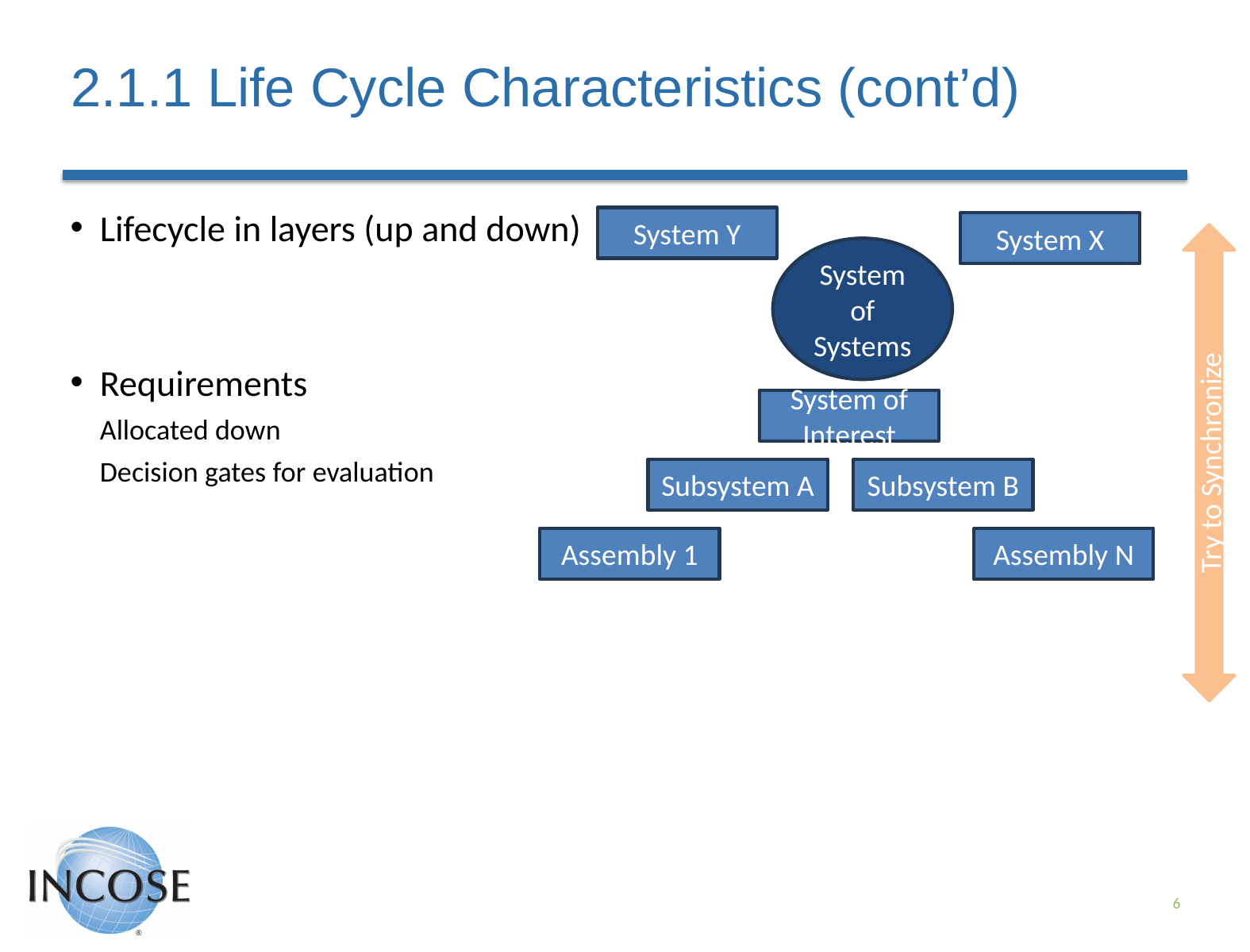

# 2.1.1 Life Cycle Characteristics (cont’d)
Lifecycle in layers (up and down)

Requirements
Allocated down
Decision gates for evaluation

System Y
System X
System of Systems
System of Interest
Try to Synchronize
Subsystem A
Subsystem B
Assembly 1
Assembly N
6